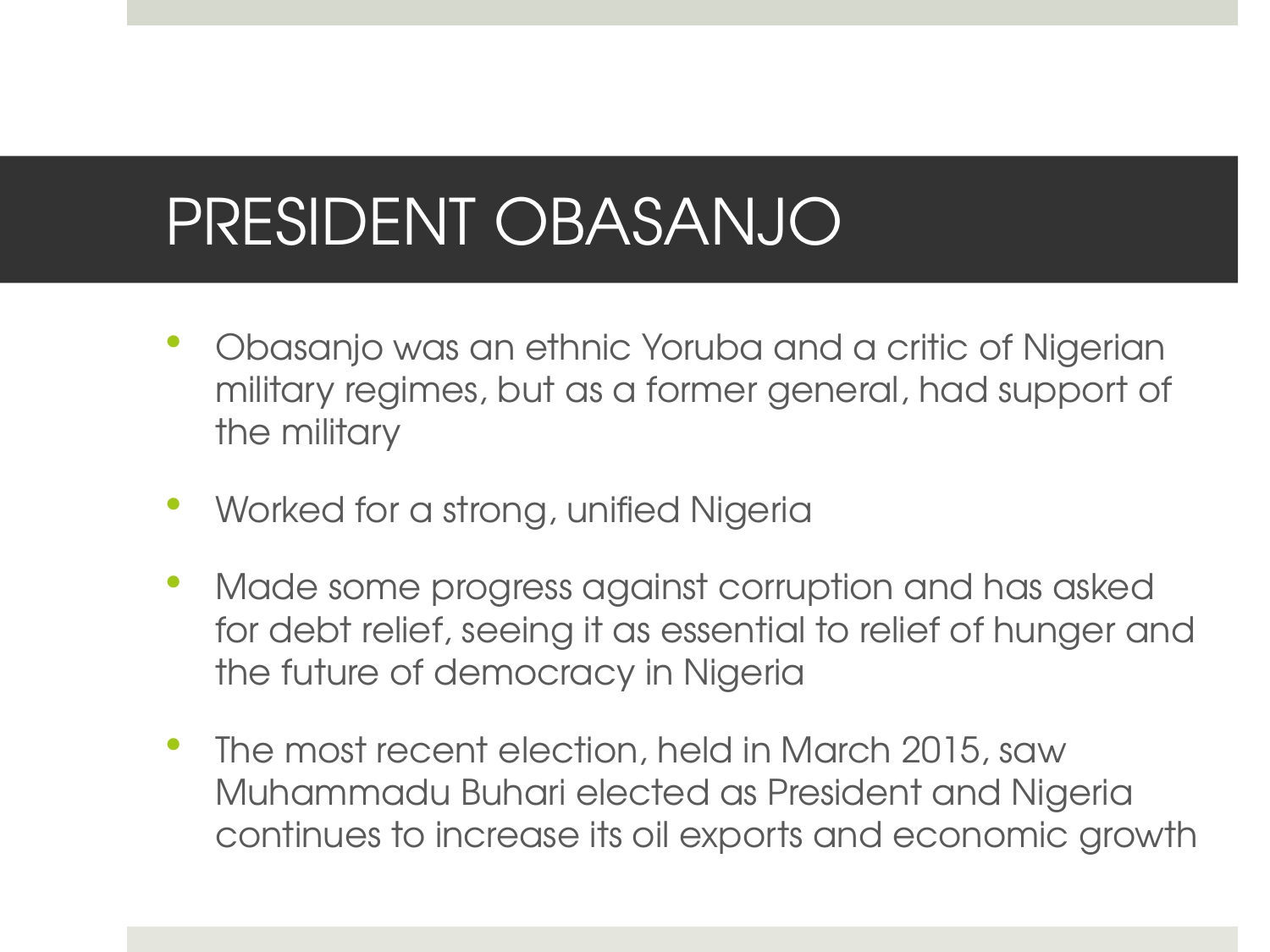

# PRESIDENT OBASANJO
Obasanjo was an ethnic Yoruba and a critic of Nigerian military regimes, but as a former general, had support of the military
Worked for a strong, unified Nigeria
Made some progress against corruption and has asked for debt relief, seeing it as essential to relief of hunger and the future of democracy in Nigeria
The most recent election, held in March 2015, saw Muhammadu Buhari elected as President and Nigeria continues to increase its oil exports and economic growth